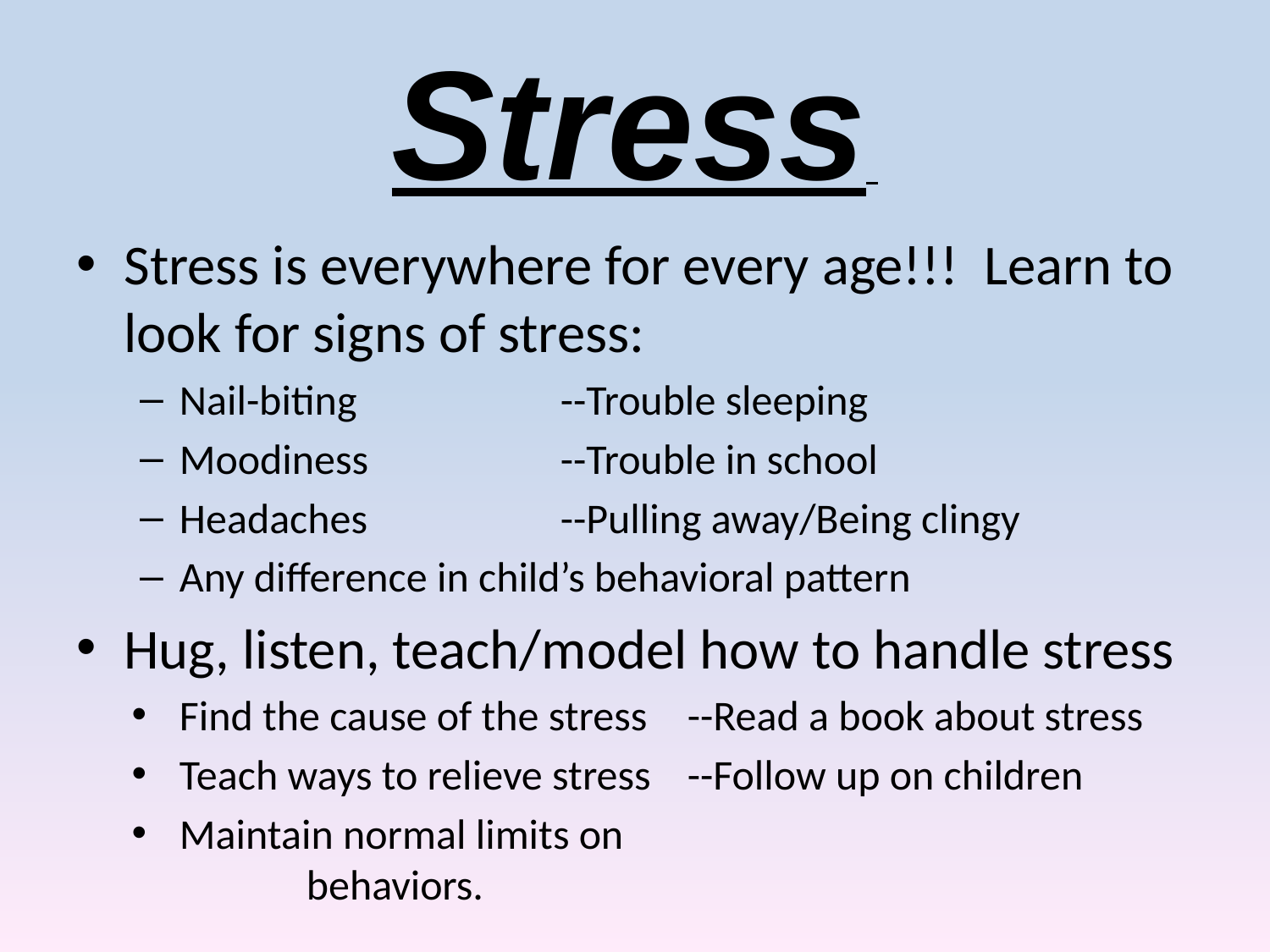

# Stress
Stress is everywhere for every age!!!  Learn to look for signs of stress:
Nail-biting		--Trouble sleeping
Moodiness		--Trouble in school
Headaches		--Pulling away/Being clingy
Any difference in child’s behavioral pattern
Hug, listen, teach/model how to handle stress
Find the cause of the stress	--Read a book about stress
Teach ways to relieve stress	--Follow up on children
Maintain normal limits on 					behaviors.